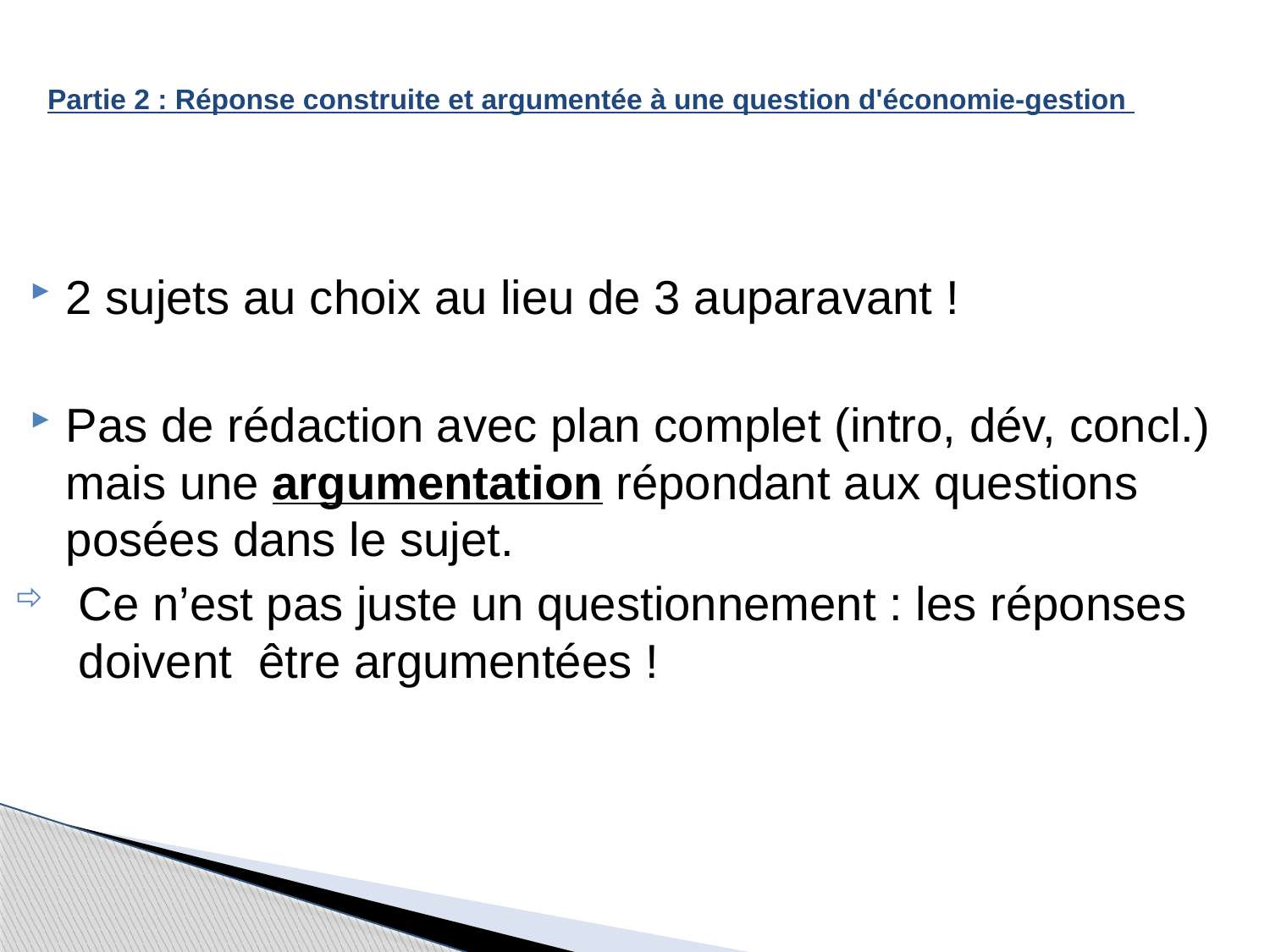

# Partie 2 : Réponse construite et argumentée à une question d'économie-gestion

2 sujets au choix au lieu de 3 auparavant !

Pas de rédaction avec plan complet (intro, dév, concl.) mais une argumentation répondant aux questions posées dans le sujet.
Ce n’est pas juste un questionnement : les réponses doivent  être argumentées !